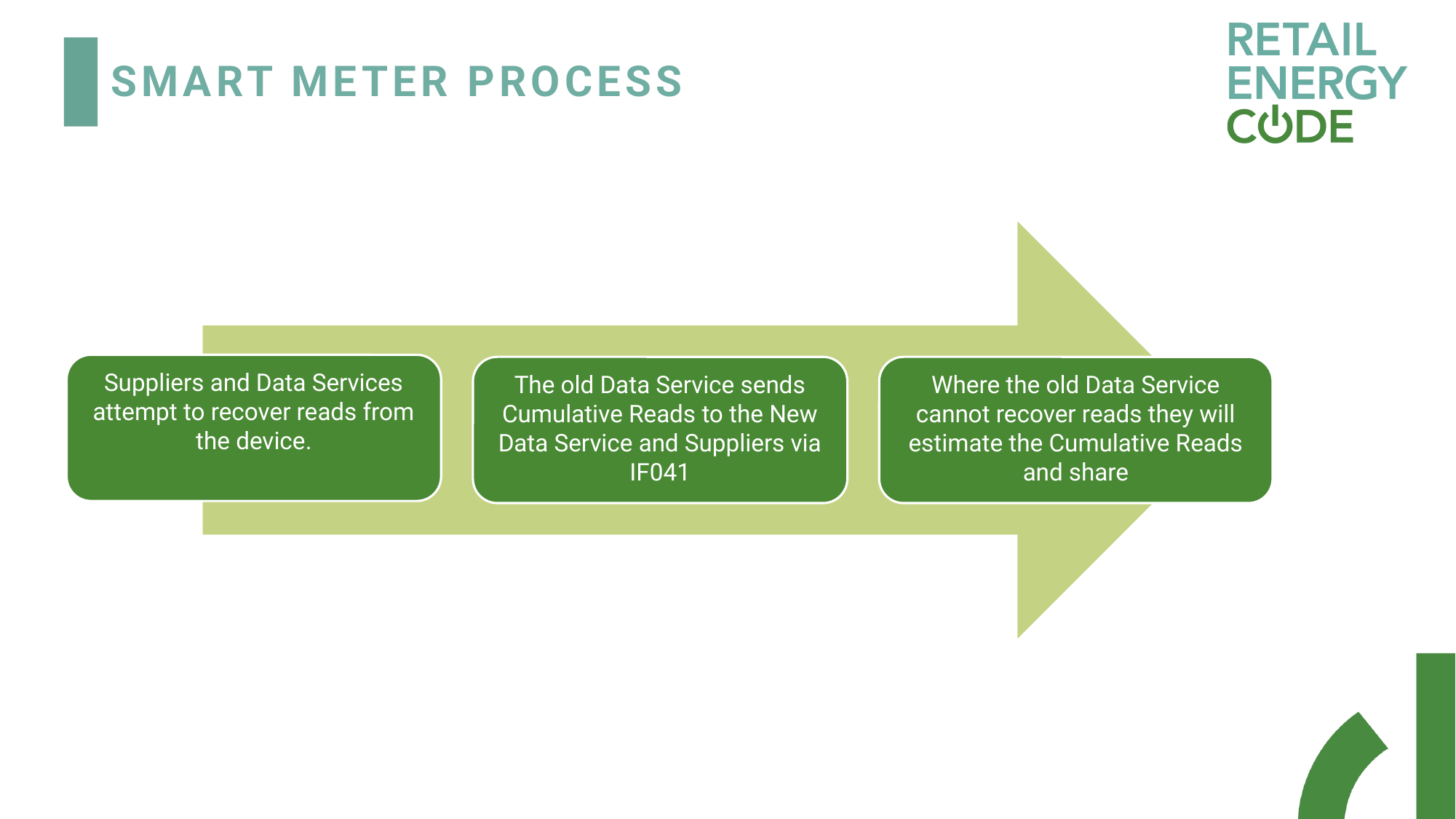

# Smart meter process

Suppliers and Data Services attempt to recover reads from the device.
The old Data Service sends Cumulative Reads to the New Data Service and Suppliers via IF041
Where the old Data Service cannot recover reads they will estimate the Cumulative Reads and share